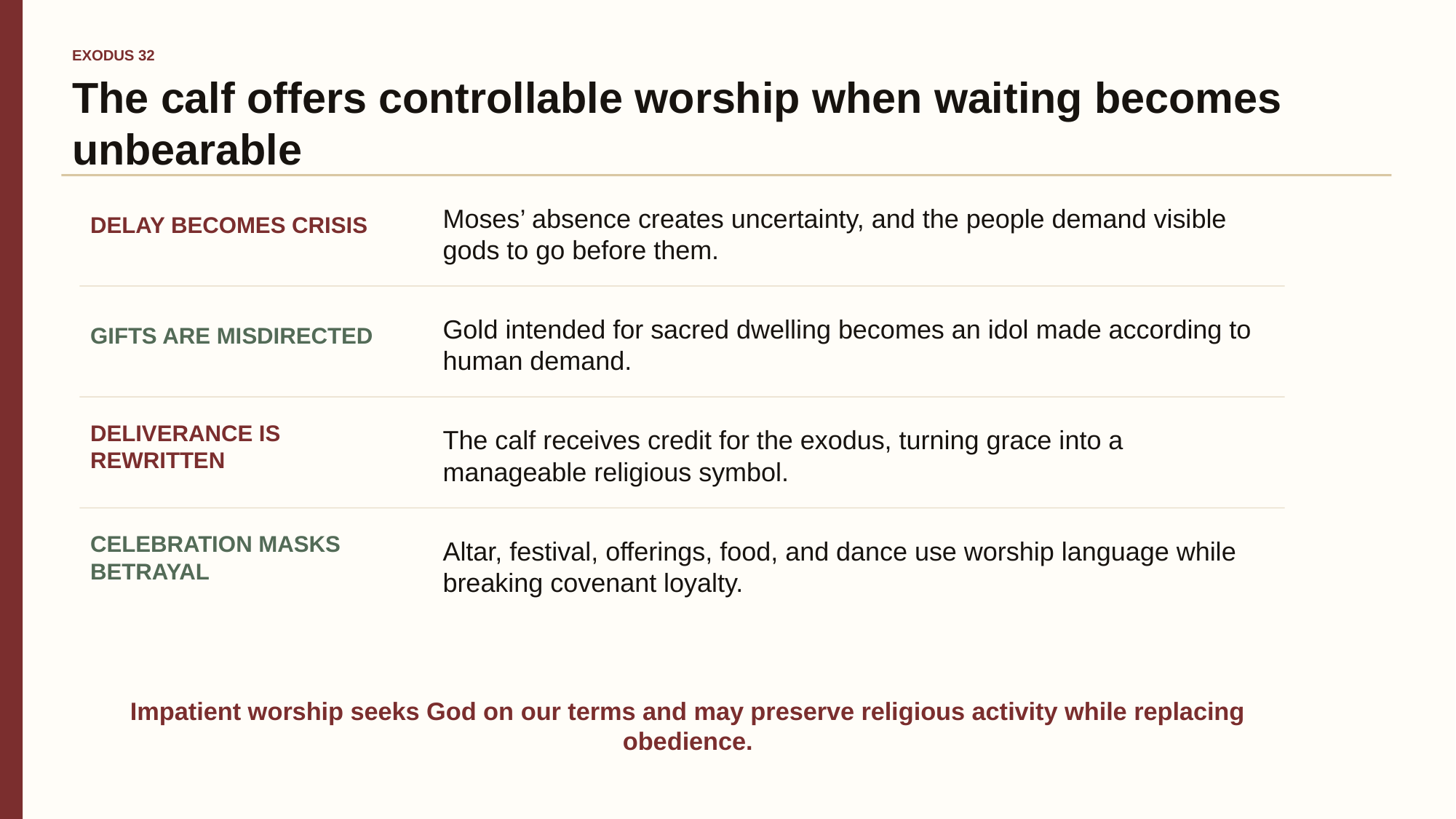

EXODUS 32
The calf offers controllable worship when waiting becomes unbearable

Moses’ absence creates uncertainty, and the people demand visible gods to go before them.
DELAY BECOMES CRISIS

Gold intended for sacred dwelling becomes an idol made according to human demand.
GIFTS ARE MISDIRECTED

The calf receives credit for the exodus, turning grace into a manageable religious symbol.
DELIVERANCE IS REWRITTEN

Altar, festival, offerings, food, and dance use worship language while breaking covenant loyalty.
CELEBRATION MASKS BETRAYAL
Impatient worship seeks God on our terms and may preserve religious activity while replacing obedience.